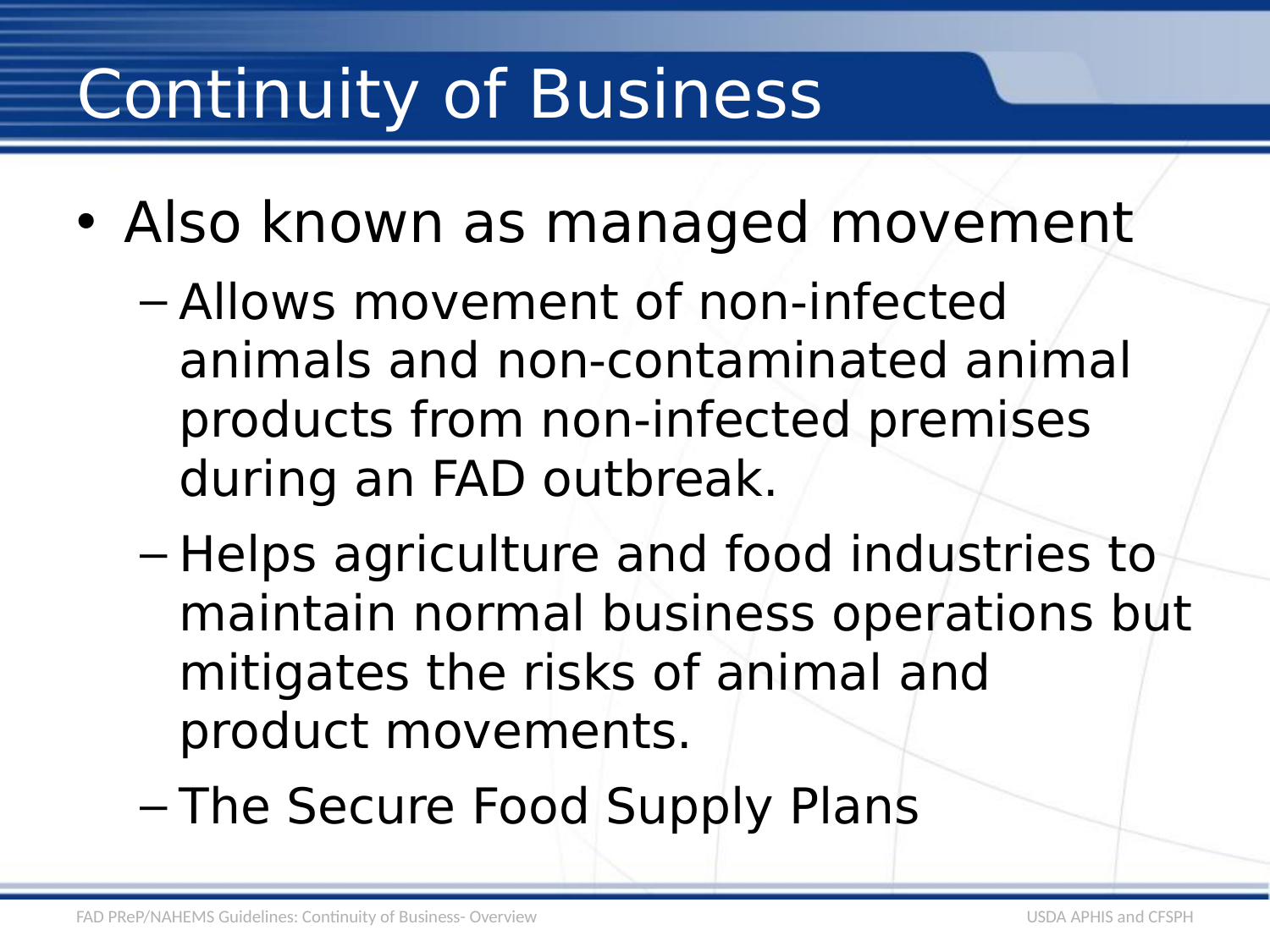

# Continuity of Business
Also known as managed movement
Allows movement of non-infected animals and non-contaminated animal products from non-infected premises during an FAD outbreak.
Helps agriculture and food industries to maintain normal business operations but mitigates the risks of animal and product movements.
The Secure Food Supply Plans
FAD PReP/NAHEMS Guidelines: Continuity of Business- Overview
USDA APHIS and CFSPH